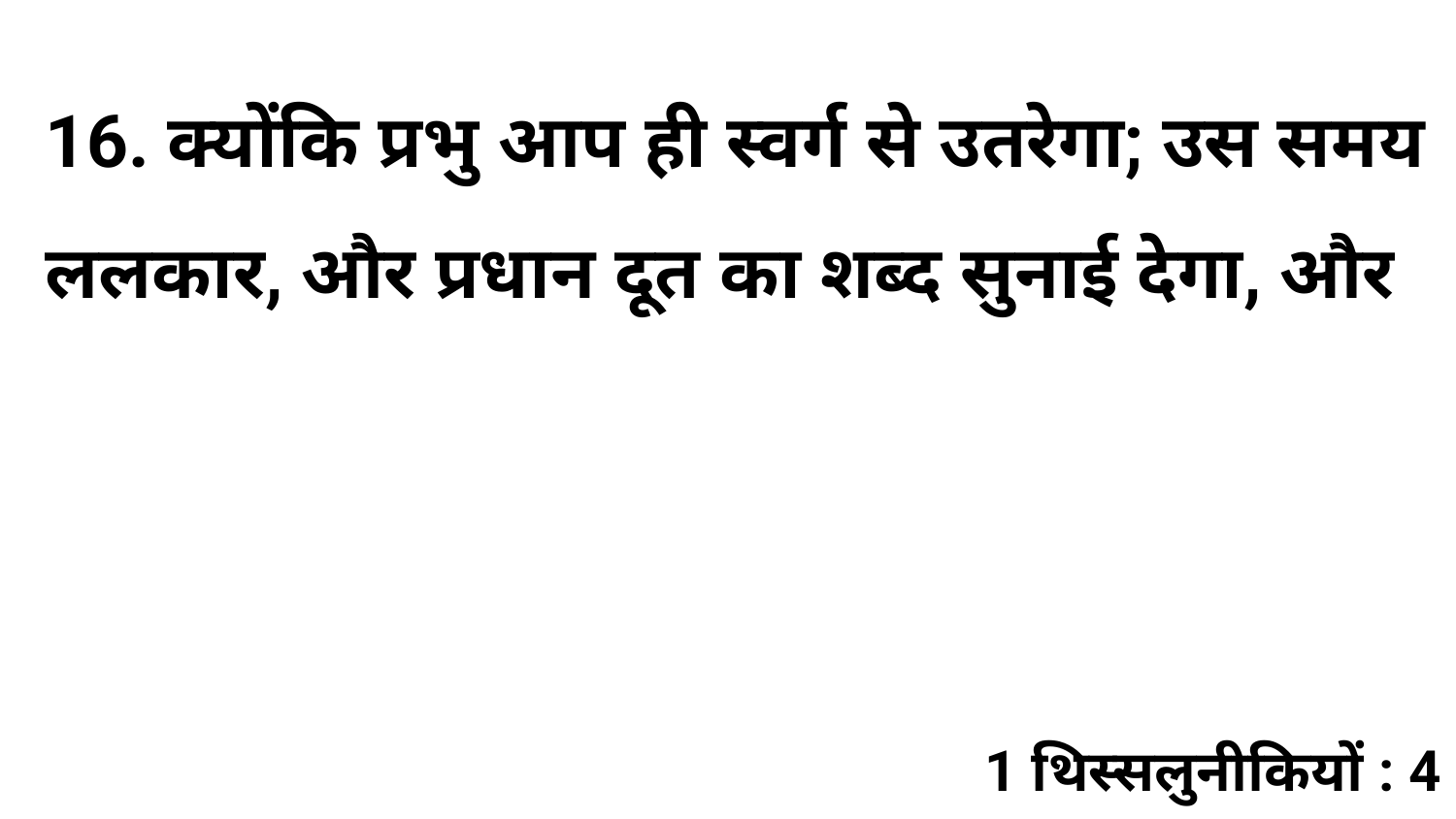

16. क्योंकि प्रभु आप ही स्वर्ग से उतरेगा; उस समय ललकार, और प्रधान दूत का शब्द सुनाई देगा, और
1 थिस्सलुनीकियों : 4